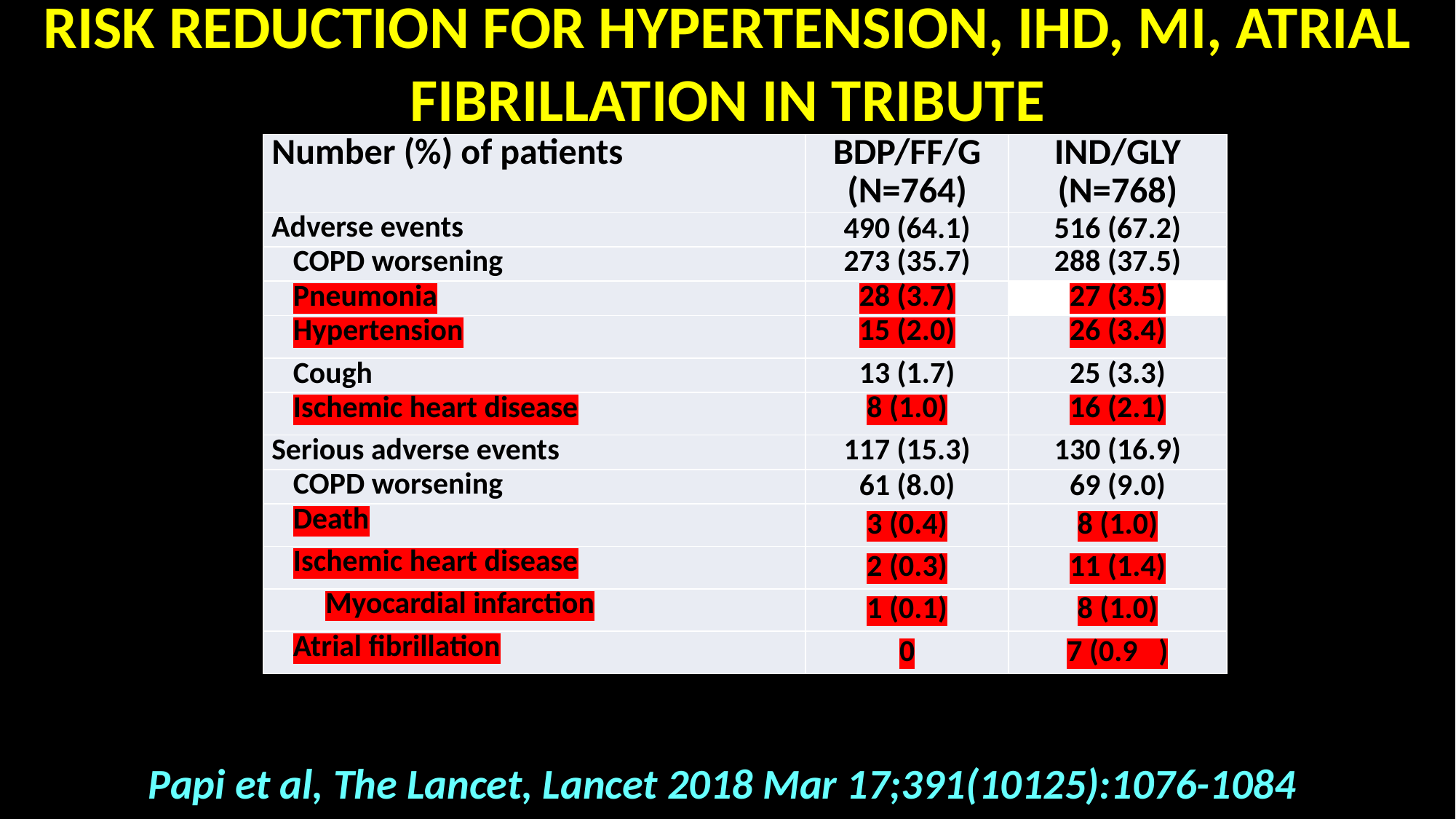

RISK REDUCTION FOR HYPERTENSION, IHD, MI, ATRIAL FIBRILLATION IN TRIBUTE
# ADVERSE EVENTS AND SERIOUS ADVERSE EVENTS
| Number (%) of patients | BDP/FF/G (N=764) | IND/GLY (N=768) |
| --- | --- | --- |
| Adverse events | 490 (64.1) | 516 (67.2) |
| COPD worsening | 273 (35.7) | 288 (37.5) |
| Pneumonia | 28 (3.7) | 27 (3.5) |
| Hypertension | 15 (2.0) | 26 (3.4) |
| Cough | 13 (1.7) | 25 (3.3) |
| Ischemic heart disease | 8 (1.0) | 16 (2.1) |
| Serious adverse events | 117 (15.3) | 130 (16.9) |
| COPD worsening | 61 (8.0) | 69 (9.0) |
| Death | 3 (0.4) | 8 (1.0) |
| Ischemic heart disease | 2 (0.3) | 11 (1.4) |
| Myocardial infarction | 1 (0.1) | 8 (1.0) |
| Atrial fibrillation | 0 | 7 (0.9   ) |
Papi et al, The Lancet, Lancet 2018 Mar 17;391(10125):1076-1084